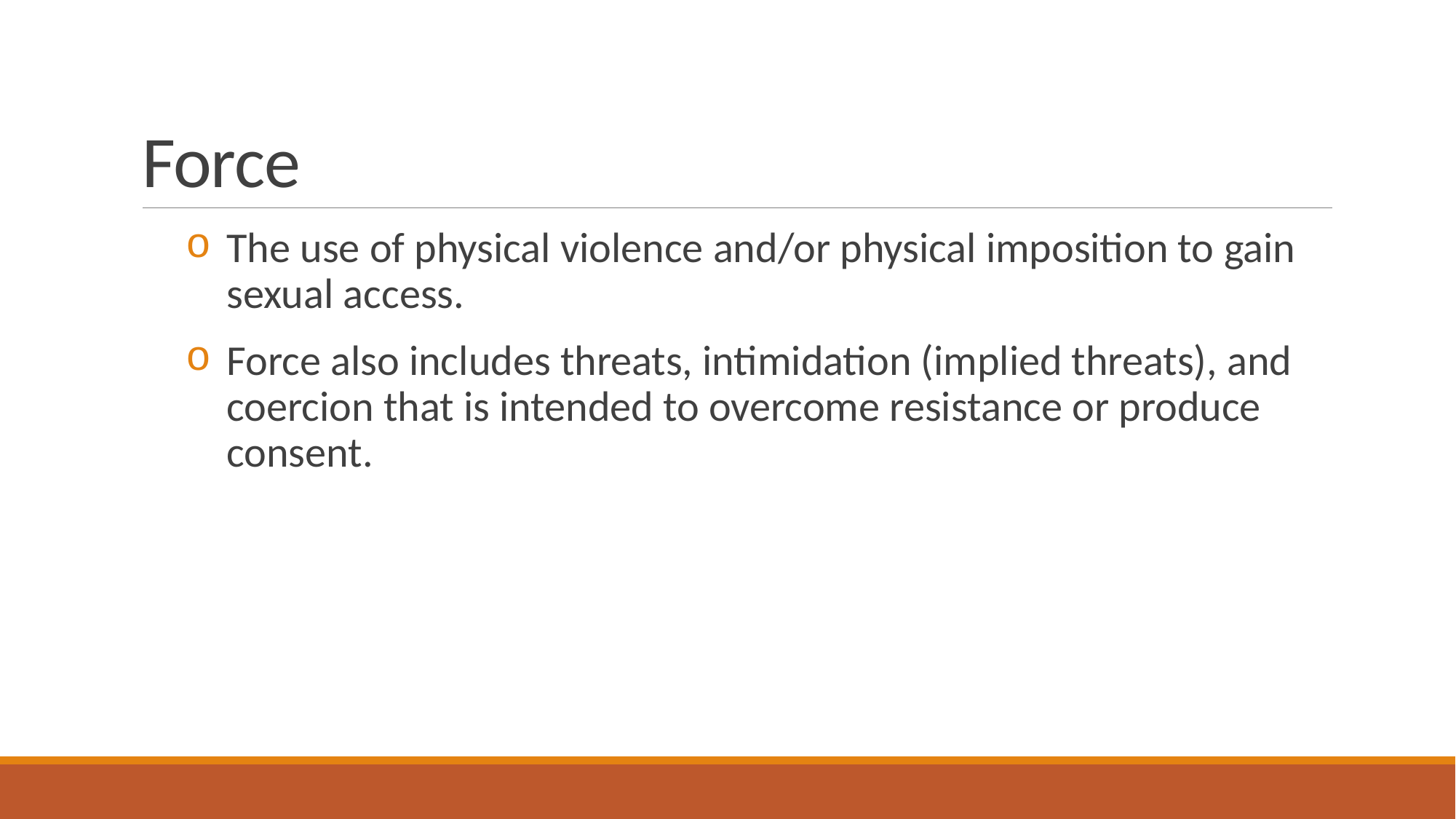

# Force
The use of physical violence and/or physical imposition to gain sexual access.
Force also includes threats, intimidation (implied threats), and coercion that is intended to overcome resistance or produce consent.